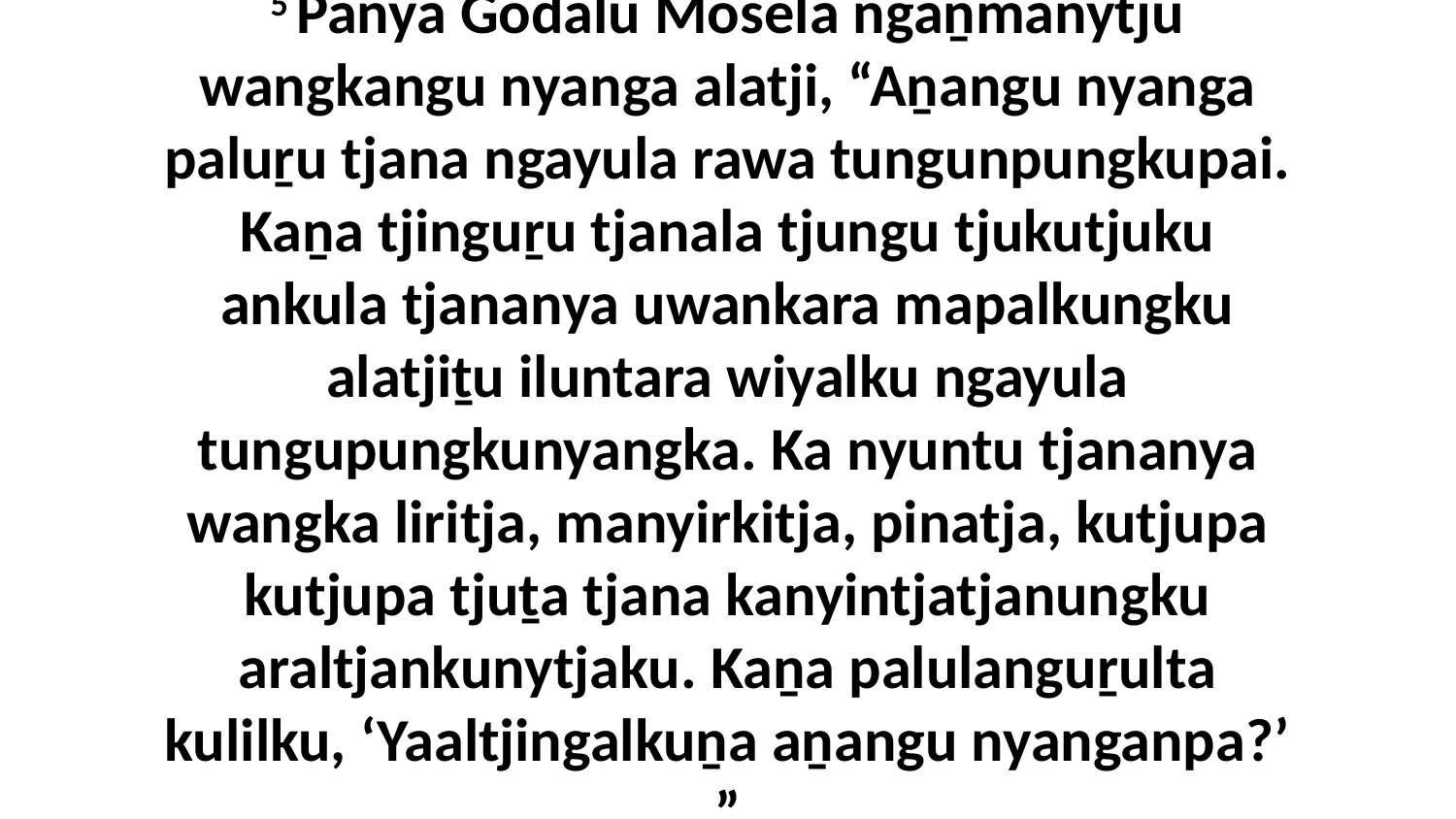

5 Panya Godalu Mosela ngaṉmanytju wangkangu nyanga alatji, “Aṉangu nyanga paluṟu tjana ngayula rawa tungunpungkupai. Kaṉa tjinguṟu tjanala tjungu tjukutjuku ankula tjananya uwankara mapalkungku alatjiṯu iluntara wiyalku ngayula tungupungkunyangka. Ka nyuntu tjananya wangka liritja, manyirkitja, pinatja, kutjupa kutjupa tjuṯa tjana kanyintjatjanungku araltjankunytjaku. Kaṉa palulanguṟulta kulilku, ‘Yaaltjingalkuṉa aṉangu nyanganpa?’ ”